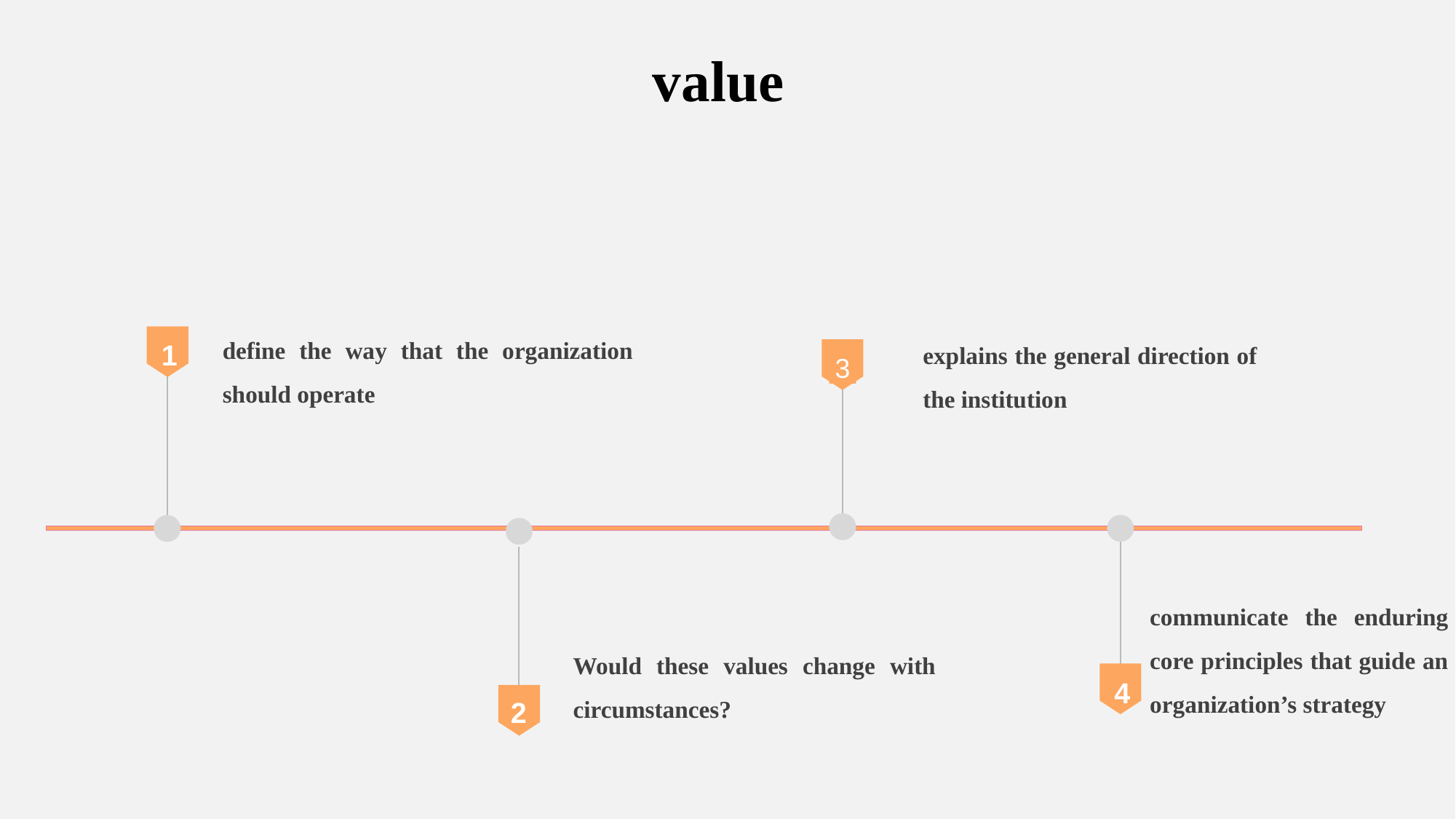

value
define the way that the organization should operate
explains the general direction of the institution

1

3

communicate the enduring core principles that guide an organization’s strategy
Would these values change with circumstances?

4
2